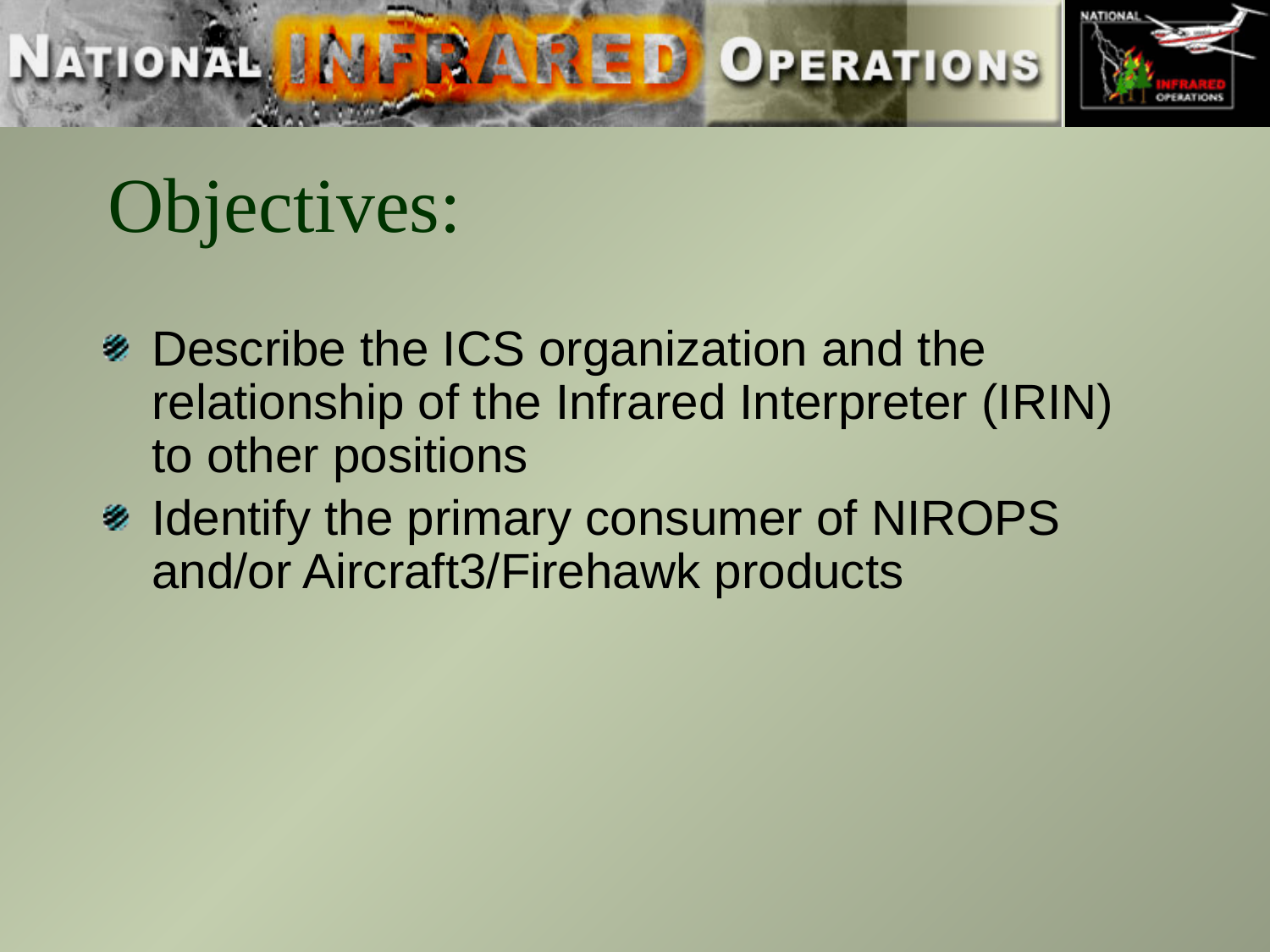

# Objectives:

Describe the ICS organization and the relationship of the Infrared Interpreter (IRIN) to other positions
Identify the primary consumer of NIROPS and/or Aircraft3/Firehawk products